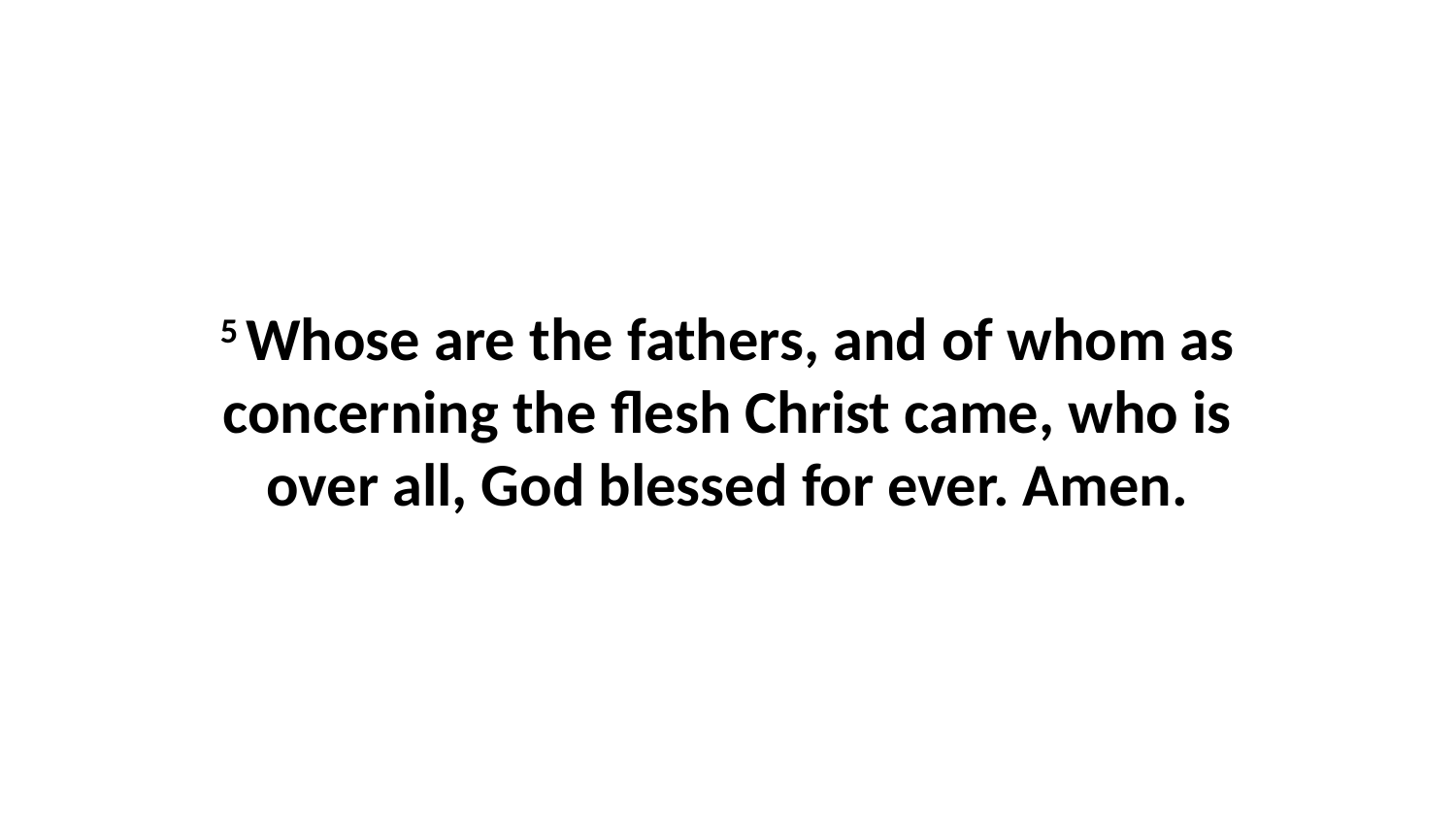

5 Whose are the fathers, and of whom as concerning the flesh Christ came, who is over all, God blessed for ever. Amen.